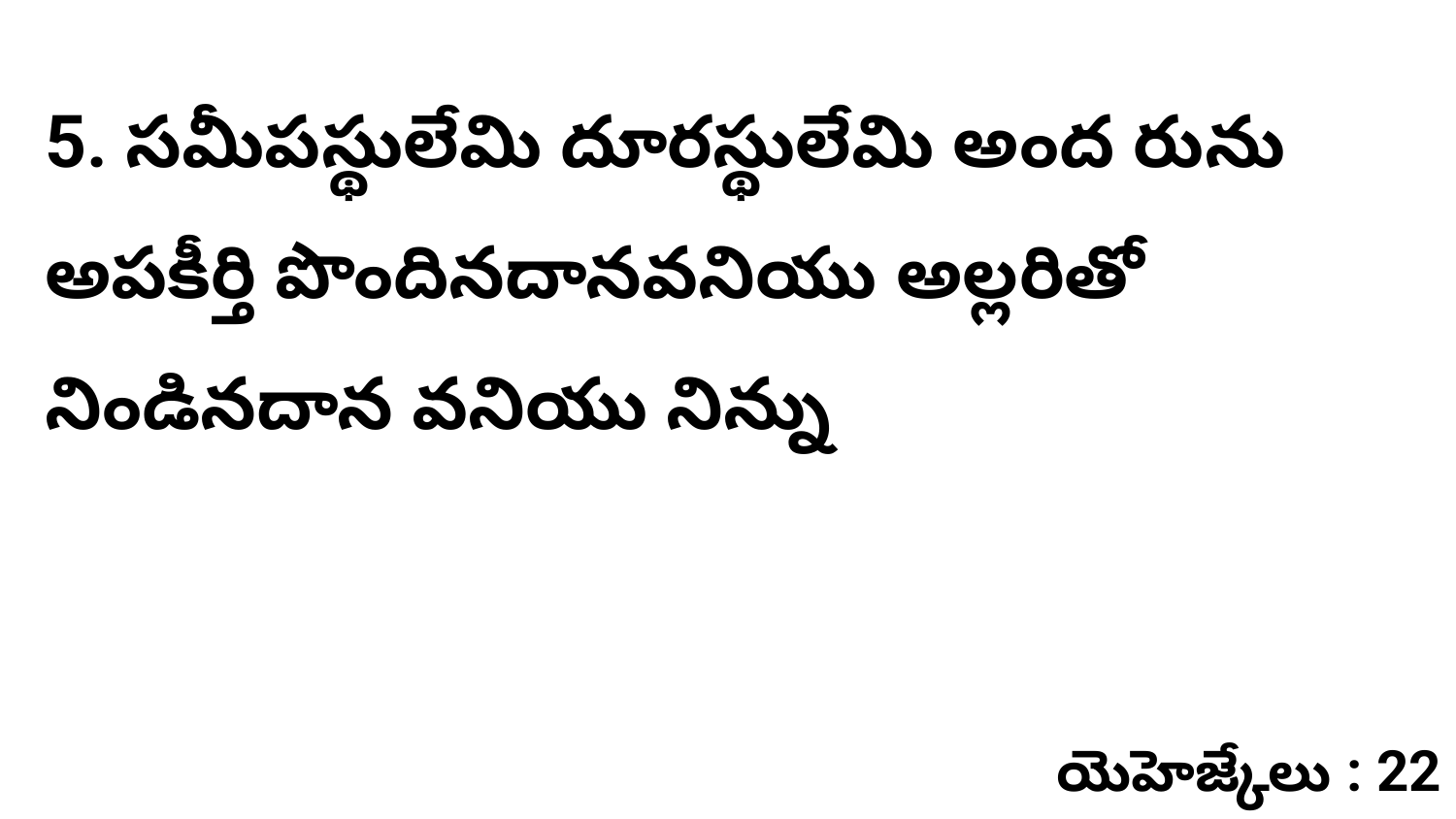

5. ​సమీపస్థులేమి దూరస్థులేమి అంద రును అపకీర్తి పొందినదానవనియు అల్లరితో నిండినదాన వనియు నిన్ను
యెహెజ్కేలు : 22